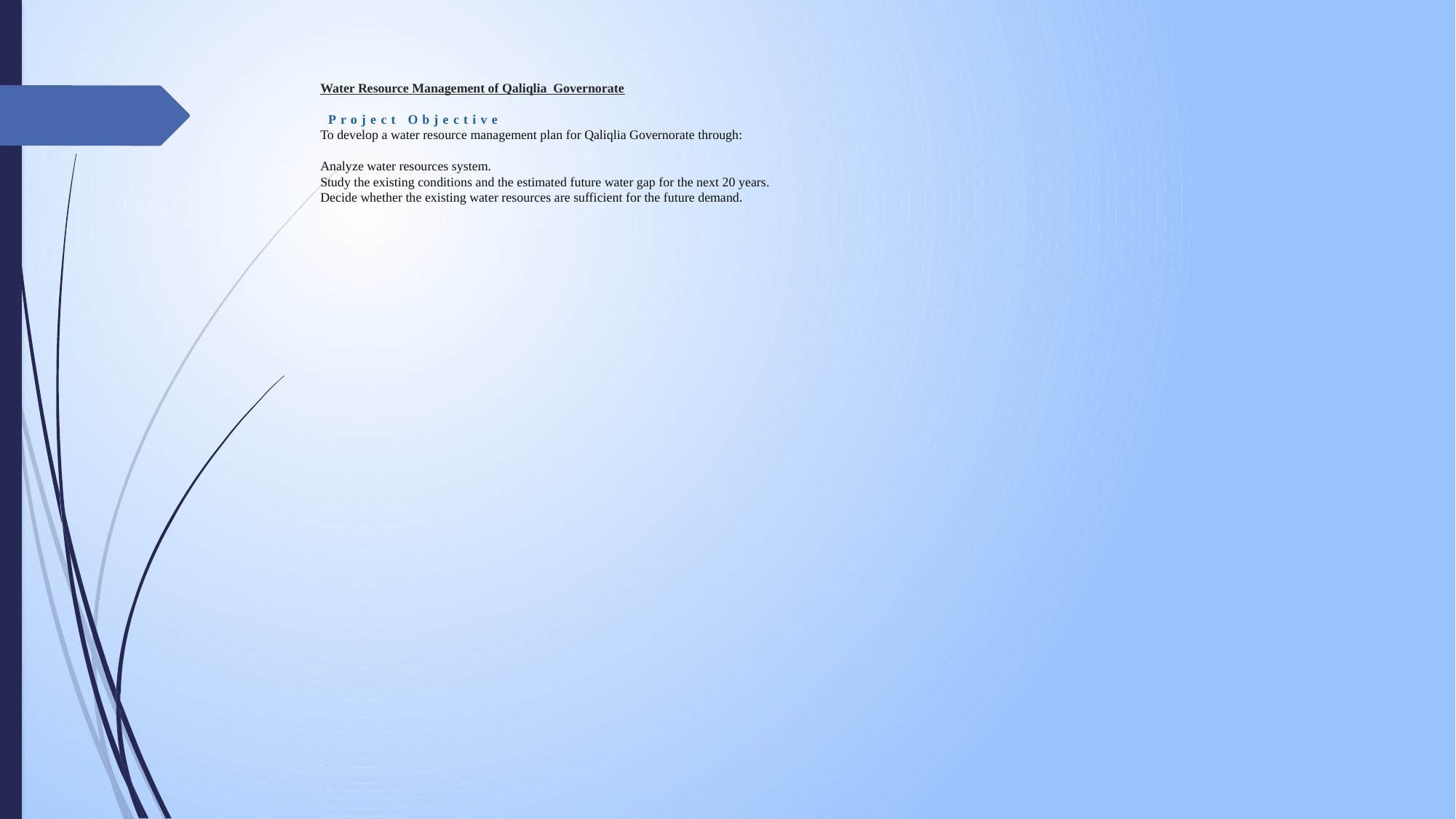

# Water Resource Management of Qaliqlia  Governorate Project Objective To develop a water resource management plan for Qaliqlia Governorate through: Analyze water resources system. Study the existing conditions and the estimated future water gap for the next 20 years. Decide whether the existing water resources are sufficient for the future demand.